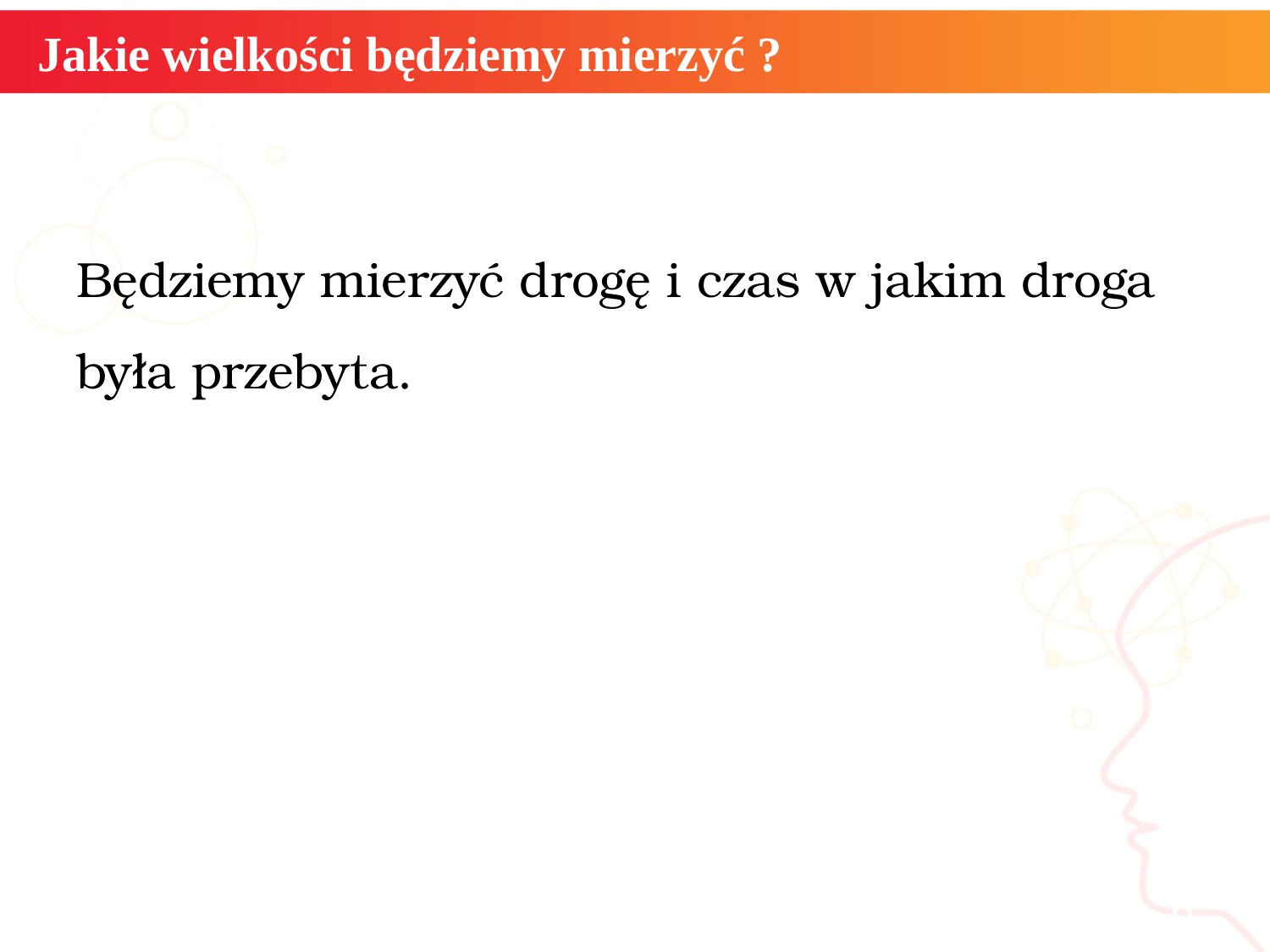

# Jakie wielkości będziemy mierzyć ?
Będziemy mierzyć drogę i czas w jakim droga
była przebyta.
informatyka +
6